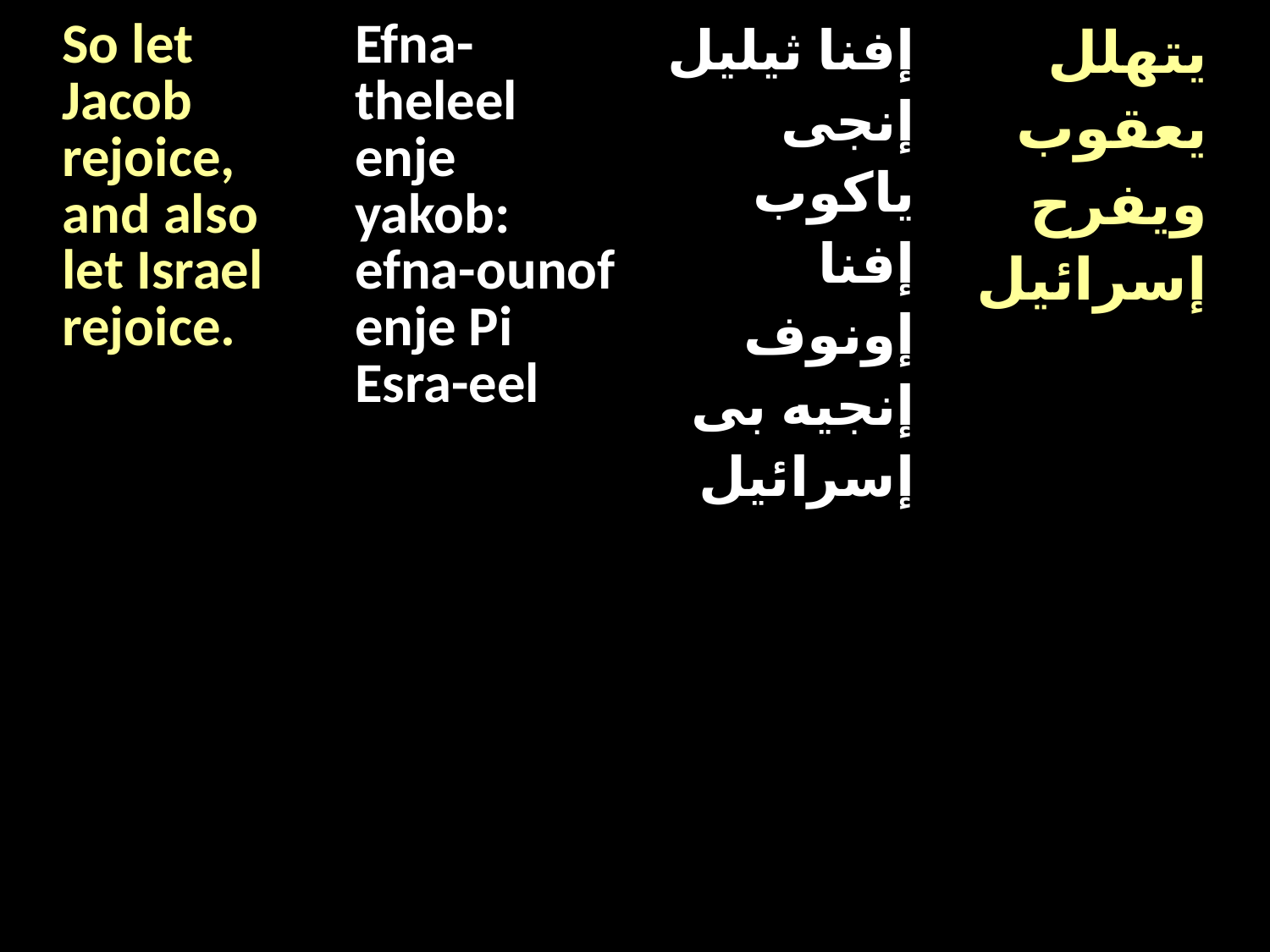

| So let Jacob rejoice, and also let Israel rejoice. | Efna-theleel enje yakob: efna-ounof enje Pi Esra-eel | إفنا ثيليل إنجى ياكوب إفنا إونوف إنجيه بى إسرائيل | يتهلل يعقوب ويفرح إسرائيل |
| --- | --- | --- | --- |